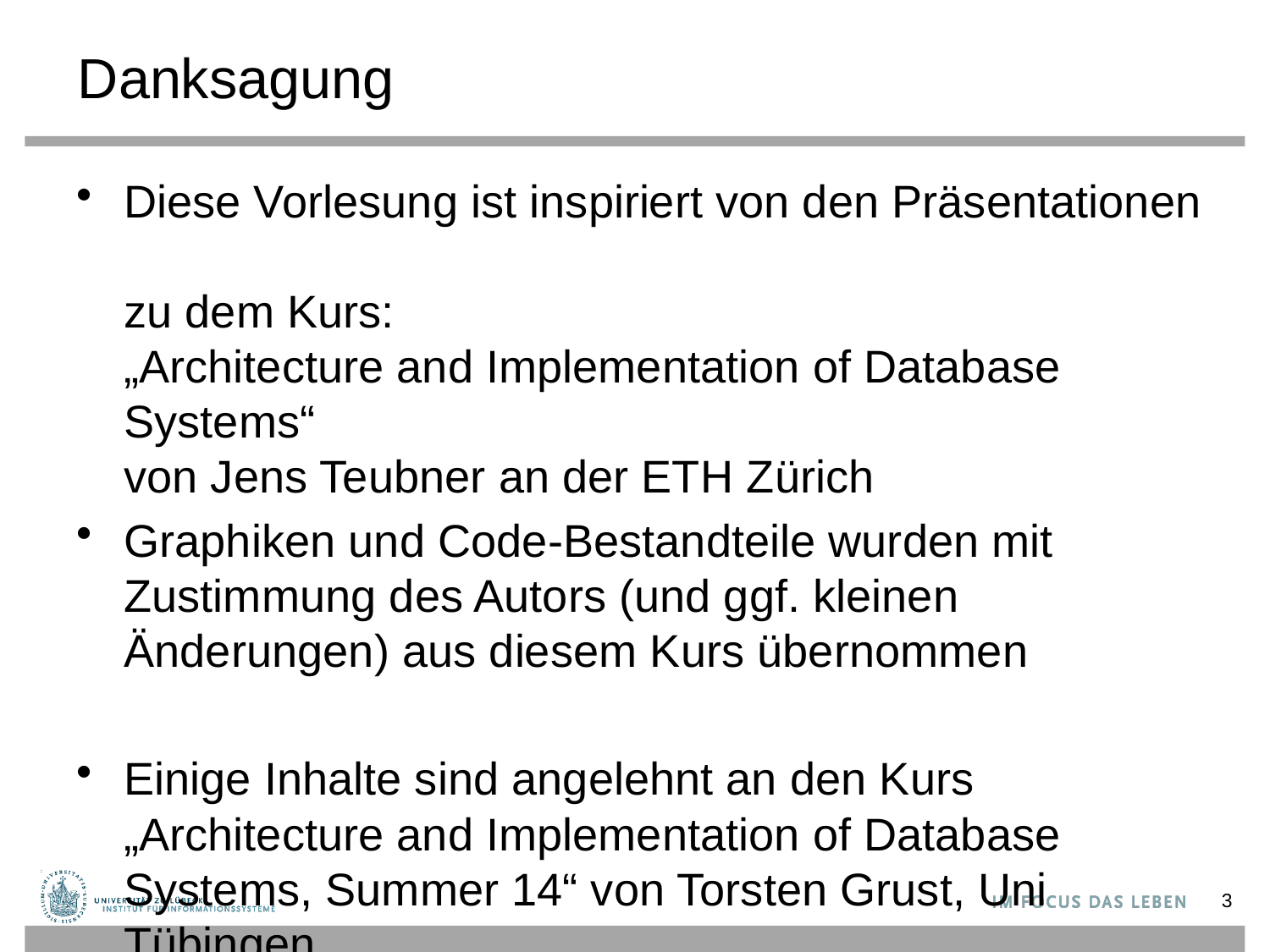

# Danksagung
Diese Vorlesung ist inspiriert von den Präsentationen
zu dem Kurs:
„Architecture and Implementation of Database Systems“
von Jens Teubner an der ETH Zürich
Graphiken und Code-Bestandteile wurden mit Zustimmung des Autors (und ggf. kleinen Änderungen) aus diesem Kurs übernommen

Einige Inhalte sind angelehnt an den Kurs „Architecture and Implementation of Database Systems, Summer 14“ von Torsten Grust, Uni Tübingen

3